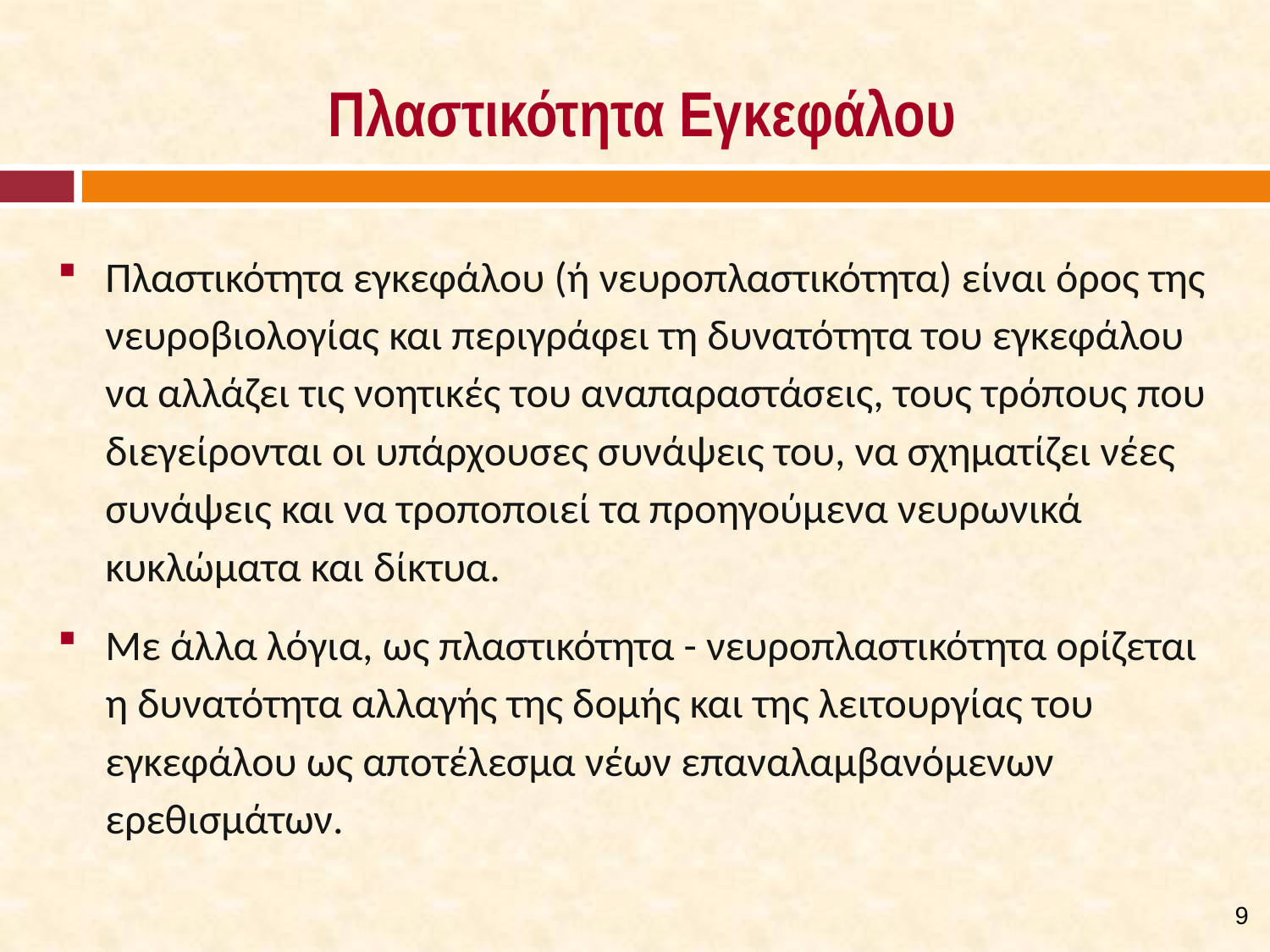

# Πλαστικότητα Εγκεφάλου
Πλαστικότητα εγκεφάλου (ή νευροπλαστικότητα) είναι όρος της νευροβιολογίας και περιγράφει τη δυνατότητα του εγκεφάλου να αλλάζει τις νοητικές του αναπαραστάσεις, τους τρόπους που διεγείρονται οι υπάρχουσες συνάψεις του, να σχηματίζει νέες συνάψεις και να τροποποιεί τα προηγούμενα νευρωνικά κυκλώματα και δίκτυα.
Με άλλα λόγια, ως πλαστικότητα - νευροπλαστικότητα ορίζεται η δυνατότητα αλλαγής της δομής και της λειτουργίας του εγκεφάλου ως αποτέλεσμα νέων επαναλαμβανόμενων ερεθισμάτων.
9